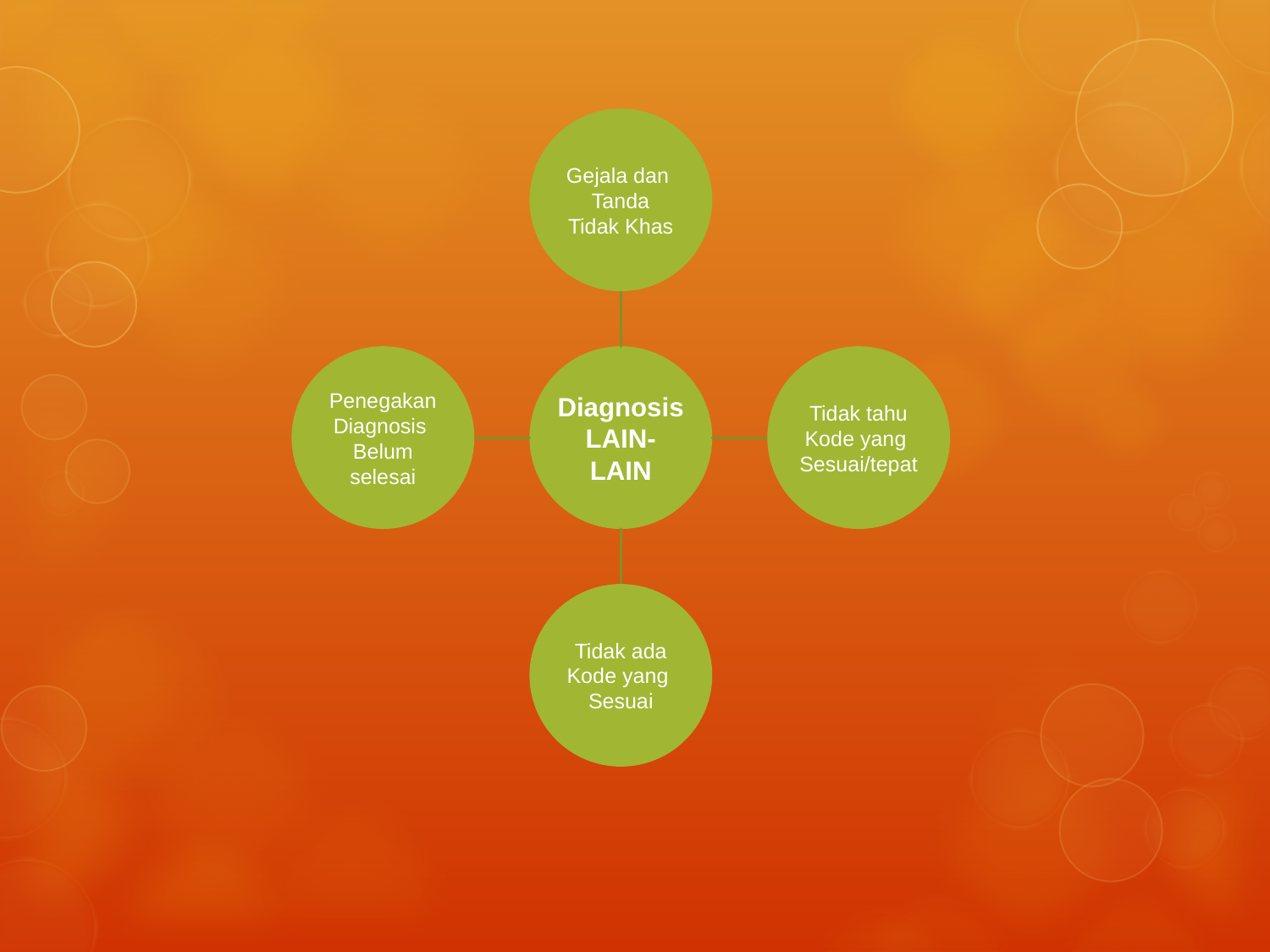

Diagnosis
LAIN-LAIN

Gejala dan
Tanda
Tidak Khas

Tidak tahu
Kode yang
Sesuai/tepat

Tidak ada
Kode yang
Sesuai

Penegakan
Diagnosis
Belum selesai